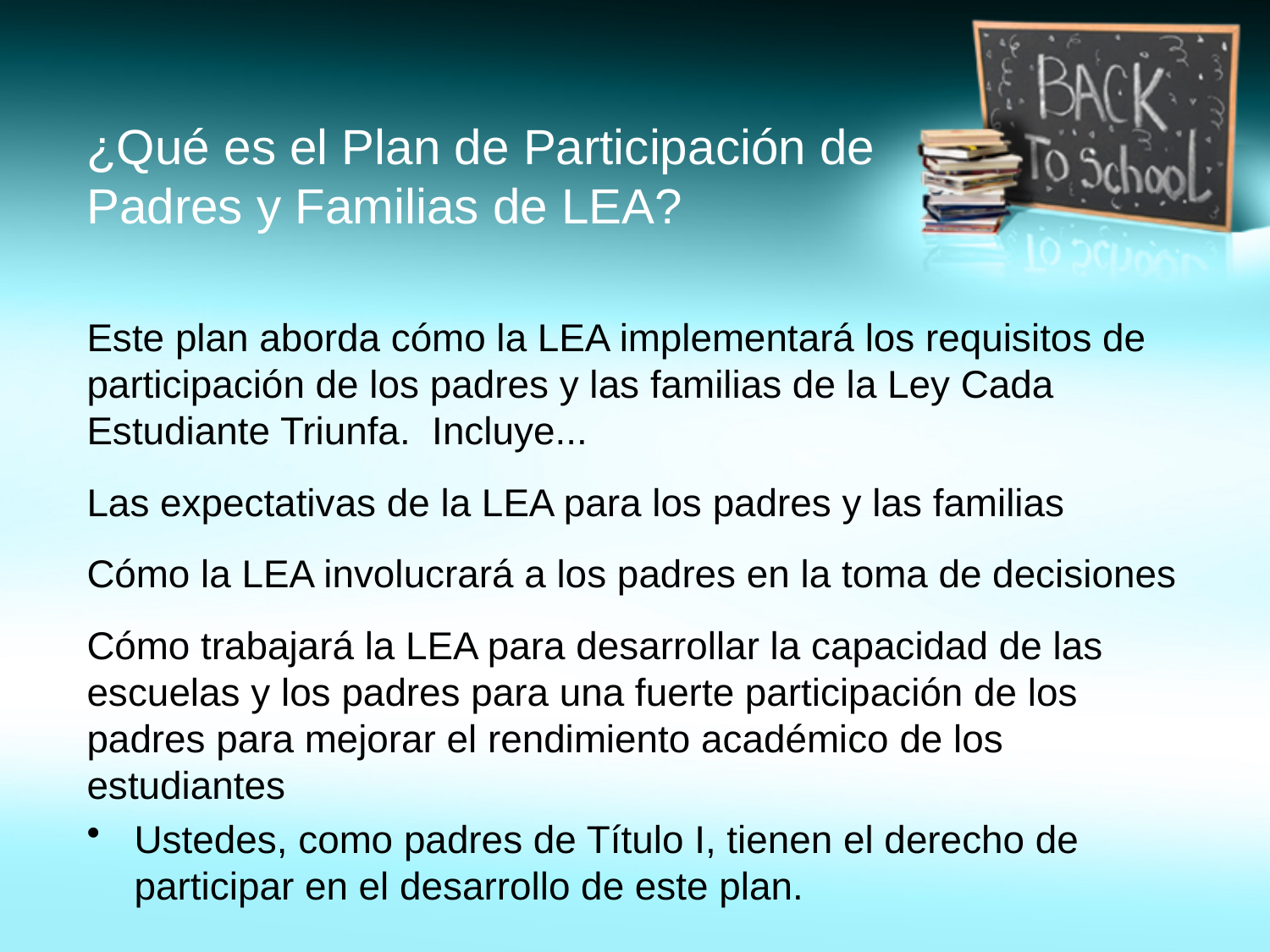

# ¿Qué es el Plan de Participación de Padres y Familias de LEA?
Este plan aborda cómo la LEA implementará los requisitos de participación de los padres y las familias de la Ley Cada Estudiante Triunfa.  Incluye...
Las expectativas de la LEA para los padres y las familias
Cómo la LEA involucrará a los padres en la toma de decisiones
Cómo trabajará la LEA para desarrollar la capacidad de las escuelas y los padres para una fuerte participación de los padres para mejorar el rendimiento académico de los estudiantes
Ustedes, como padres de Título I, tienen el derecho de participar en el desarrollo de este plan.